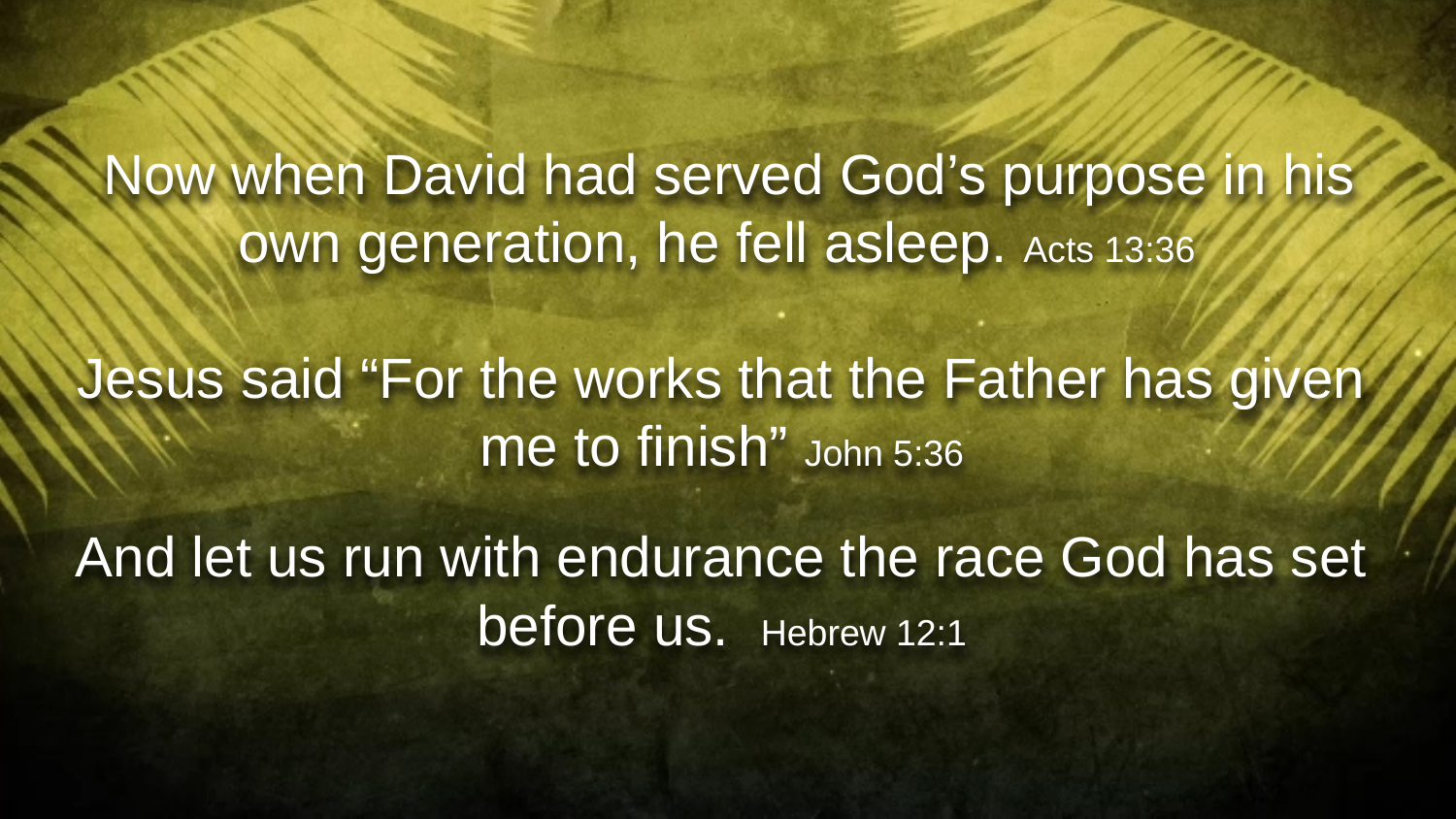

Now when David had served God’s purpose in his own generation, he fell asleep. Acts 13:36
Jesus said “For the works that the Father has given me to finish” John 5:36

And let us run with endurance the race God has set before us.  Hebrew 12:1